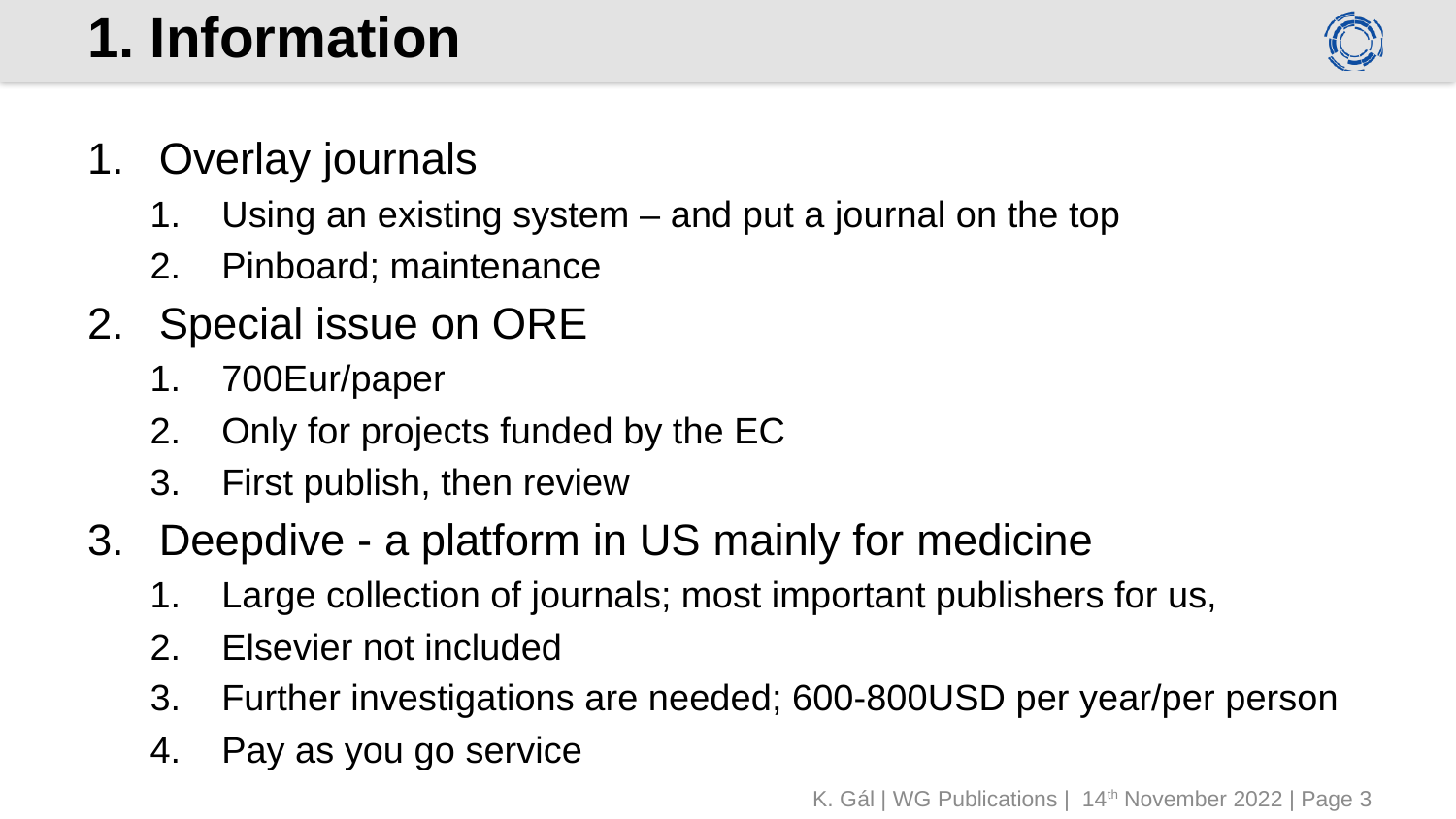

# 1. Information
Overlay journals
Using an existing system – and put a journal on the top
Pinboard; maintenance
Special issue on ORE
700Eur/paper
Only for projects funded by the EC
First publish, then review
Deepdive - a platform in US mainly for medicine
Large collection of journals; most important publishers for us,
Elsevier not included
Further investigations are needed; 600-800USD per year/per person
Pay as you go service

K. Gál | WG Publications |  14th November 2022 | Page 3